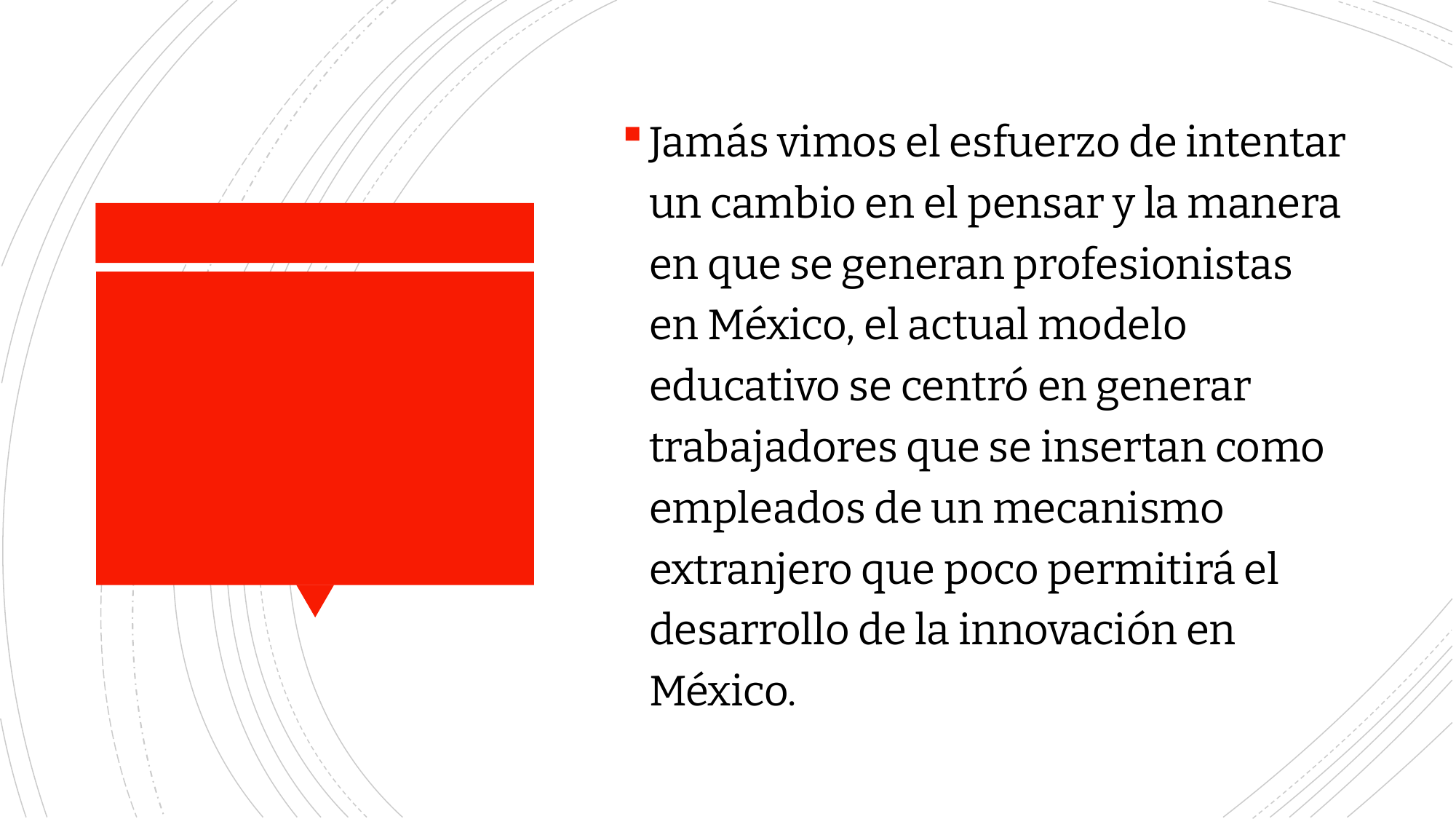

Jamás vimos el esfuerzo de intentar un cambio en el pensar y la manera en que se generan profesionistas en México, el actual modelo educativo se centró en generar trabajadores que se insertan como empleados de un mecanismo extranjero que poco permitirá el desarrollo de la innovación en México.
#